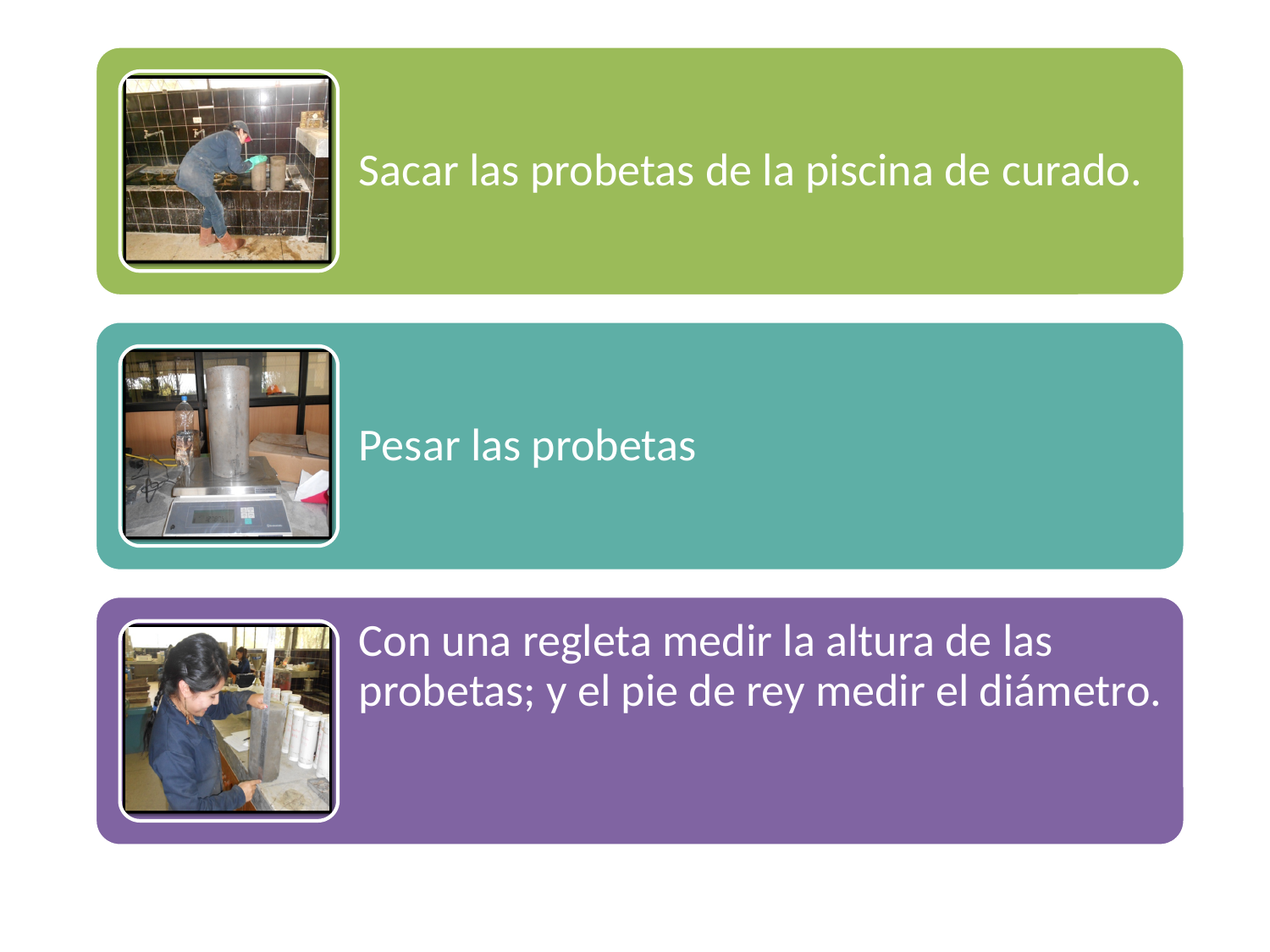

Sacar las probetas de la piscina de curado.
Pesar las probetas
Con una regleta medir la altura de las probetas; y el pie de rey medir el diámetro.